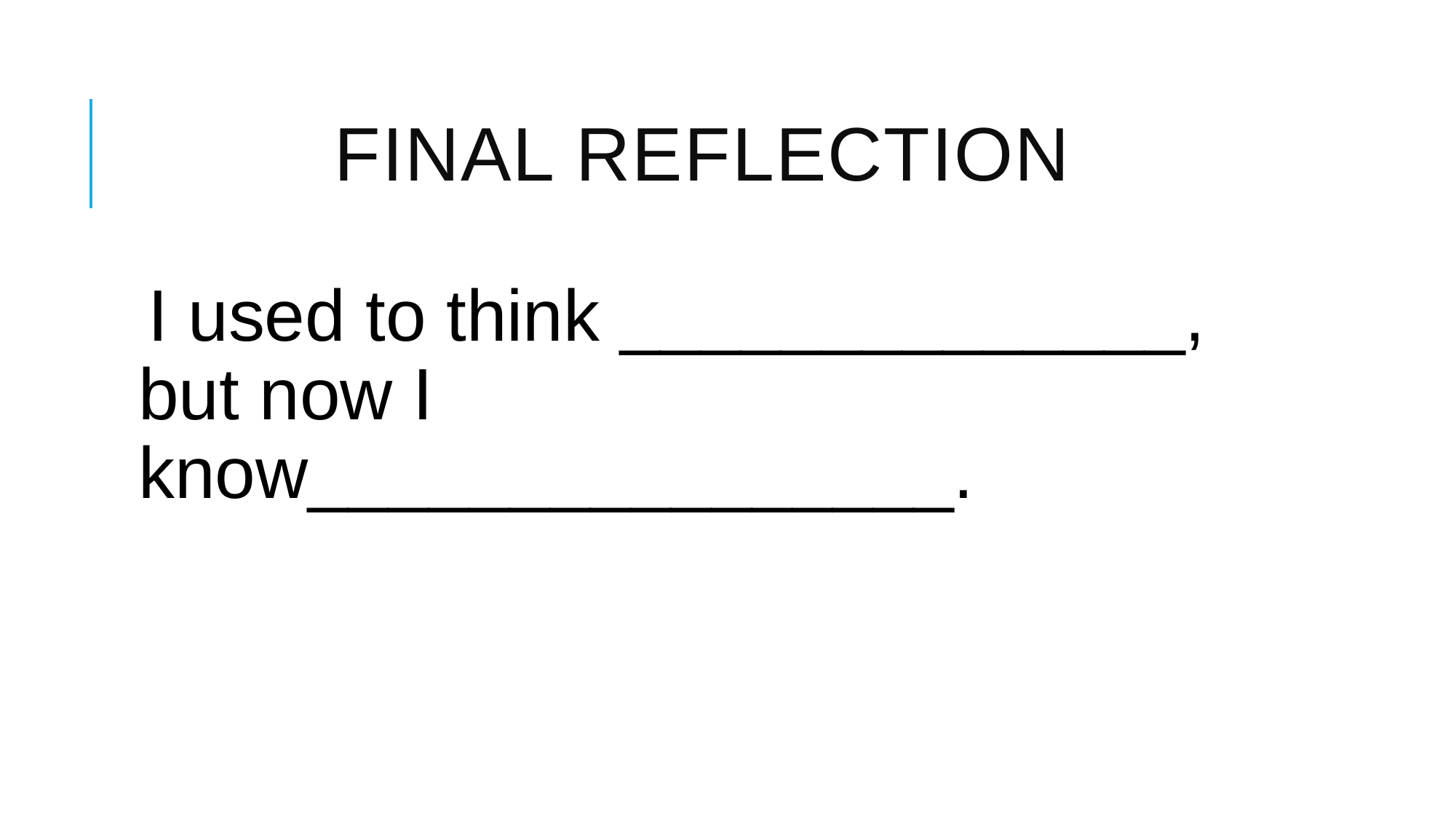

# FINAL REFLECTION
I used to think ______________, but now I know________________.